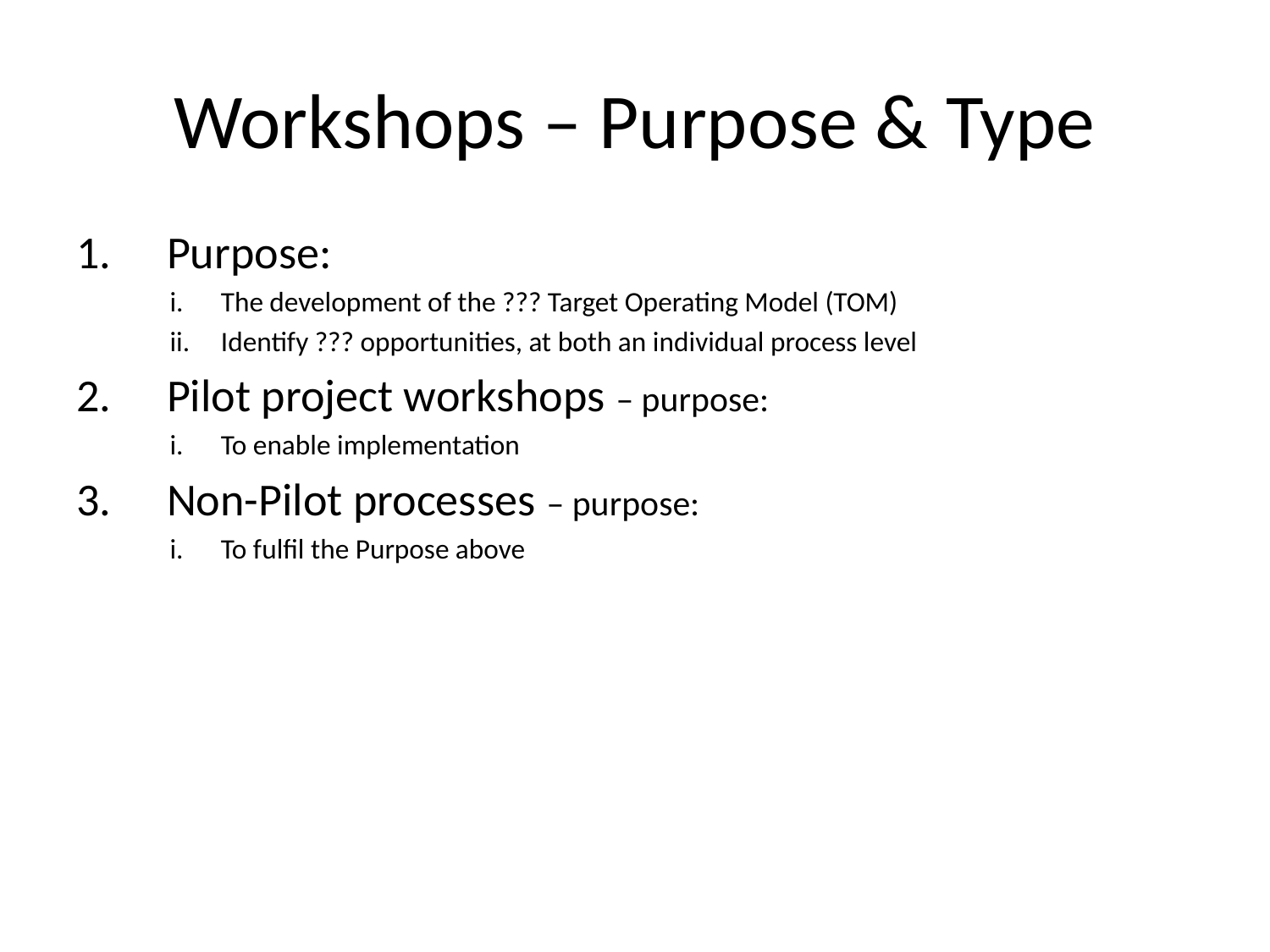

# Workshops – Purpose & Type
Purpose:
The development of the ??? Target Operating Model (TOM)
Identify ??? opportunities, at both an individual process level
Pilot project workshops – purpose:
To enable implementation
Non-Pilot processes – purpose:
To fulfil the Purpose above